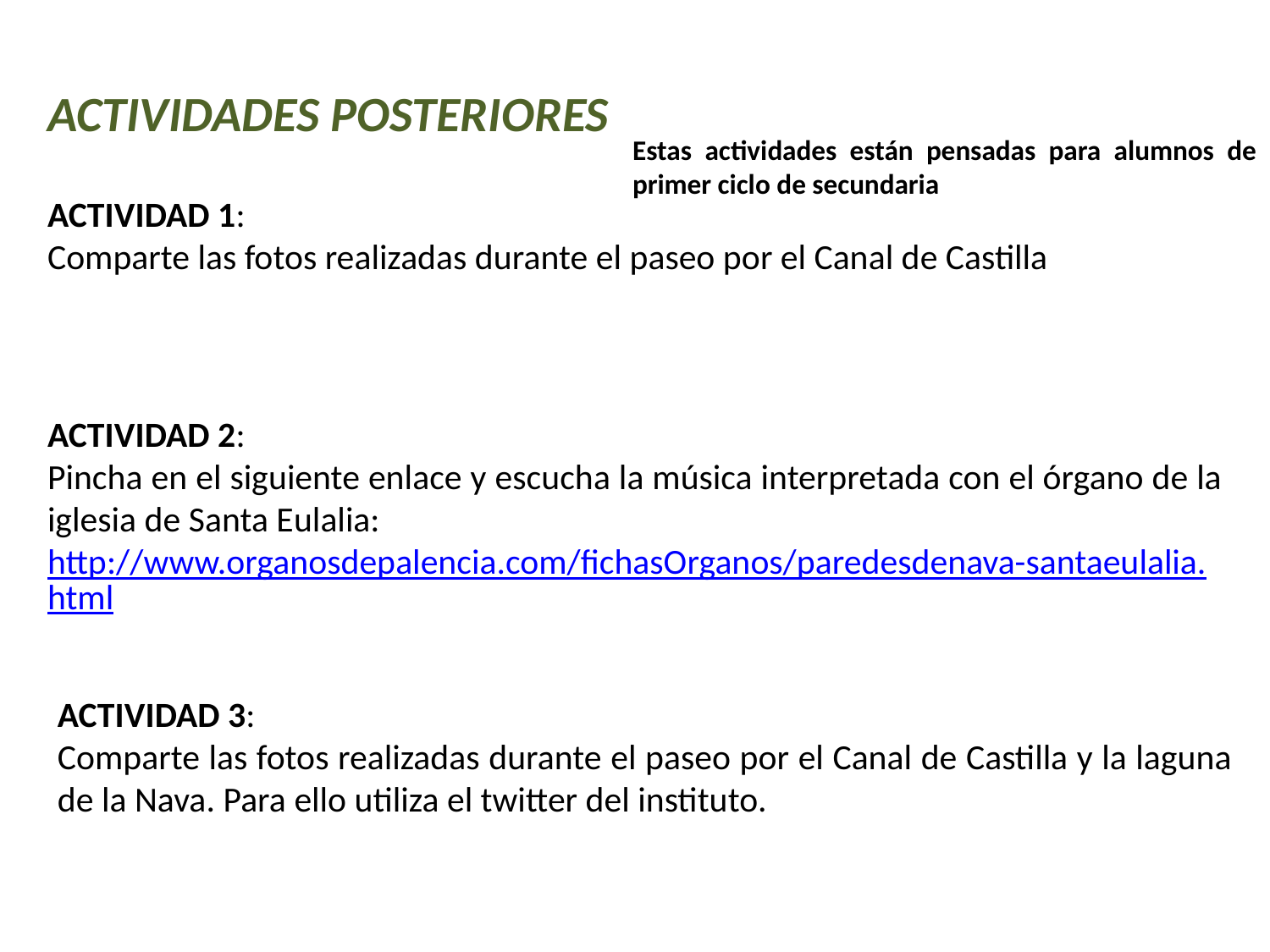

ACTIVIDADES POSTERIORES
Estas actividades están pensadas para alumnos de primer ciclo de secundaria
ACTIVIDAD 1:
Comparte las fotos realizadas durante el paseo por el Canal de Castilla
ACTIVIDAD 2:
Pincha en el siguiente enlace y escucha la música interpretada con el órgano de la iglesia de Santa Eulalia:
http://www.organosdepalencia.com/fichasOrganos/paredesdenava-santaeulalia.html

ACTIVIDAD 3:
Comparte las fotos realizadas durante el paseo por el Canal de Castilla y la laguna de la Nava. Para ello utiliza el twitter del instituto.